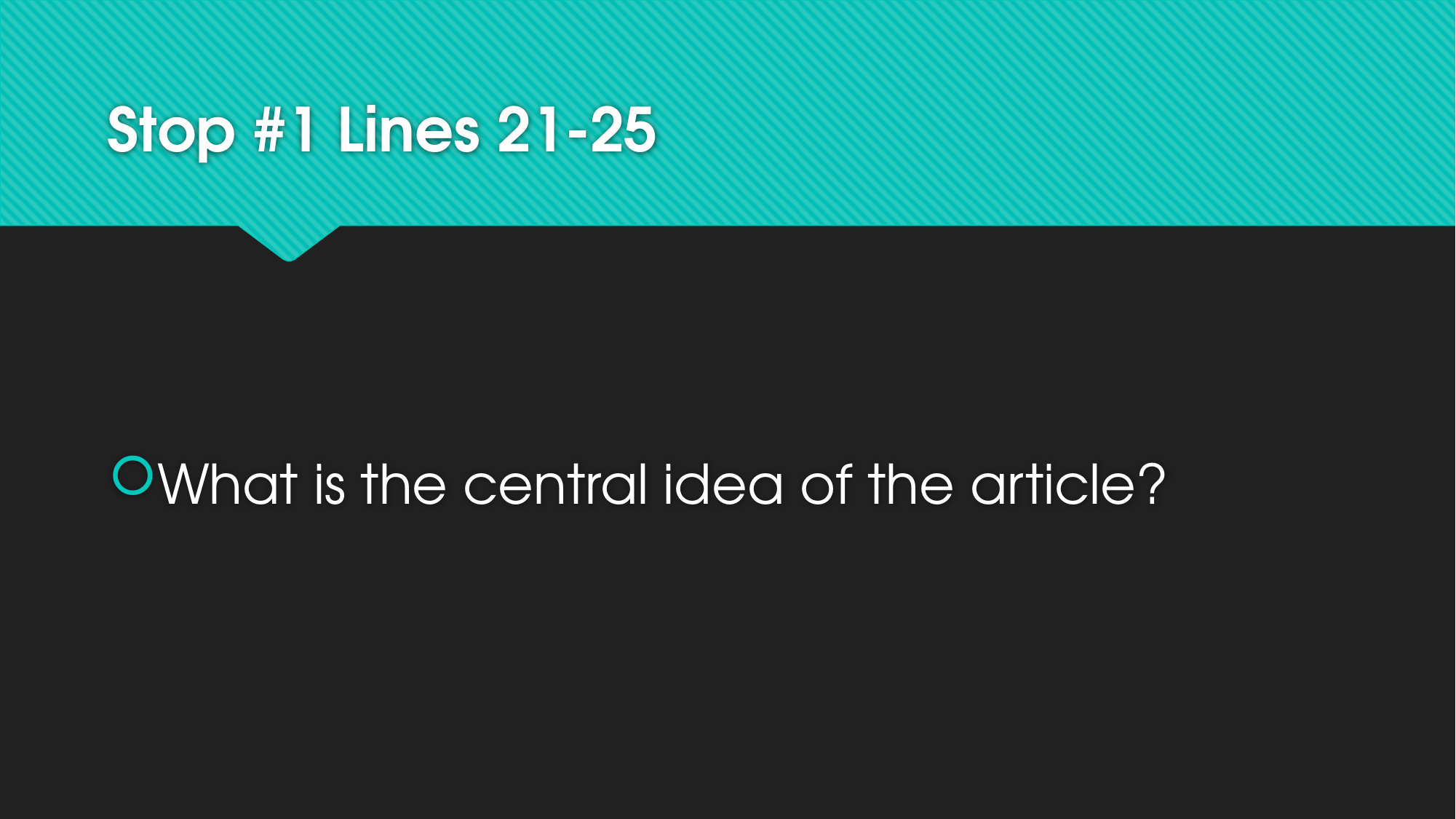

# Stop #1 Lines 21-25
What is the central idea of the article?